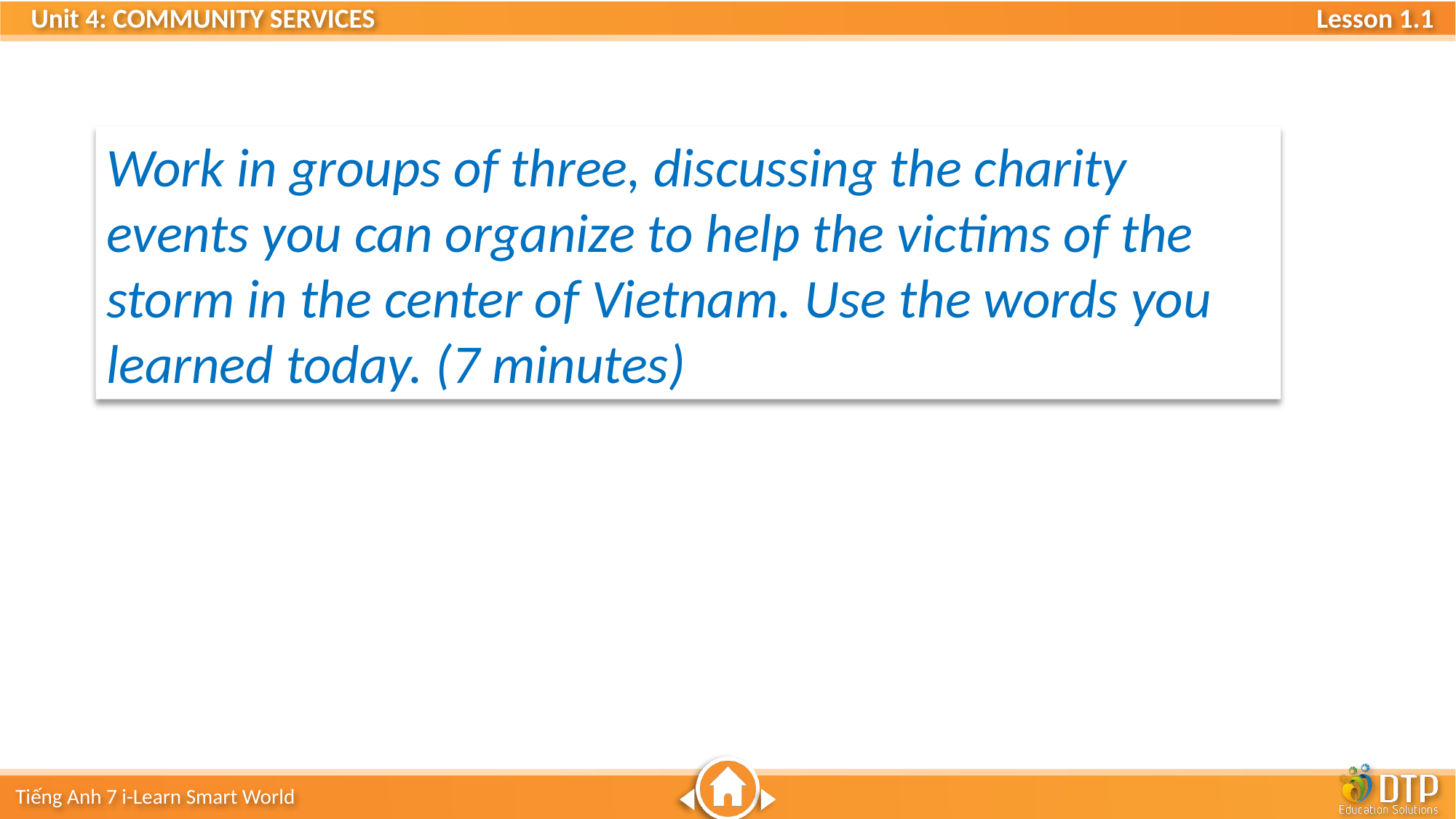

Work in groups of three, discussing the charity events you can organize to help the victims of the storm in the center of Vietnam. Use the words you learned today. (7 minutes)